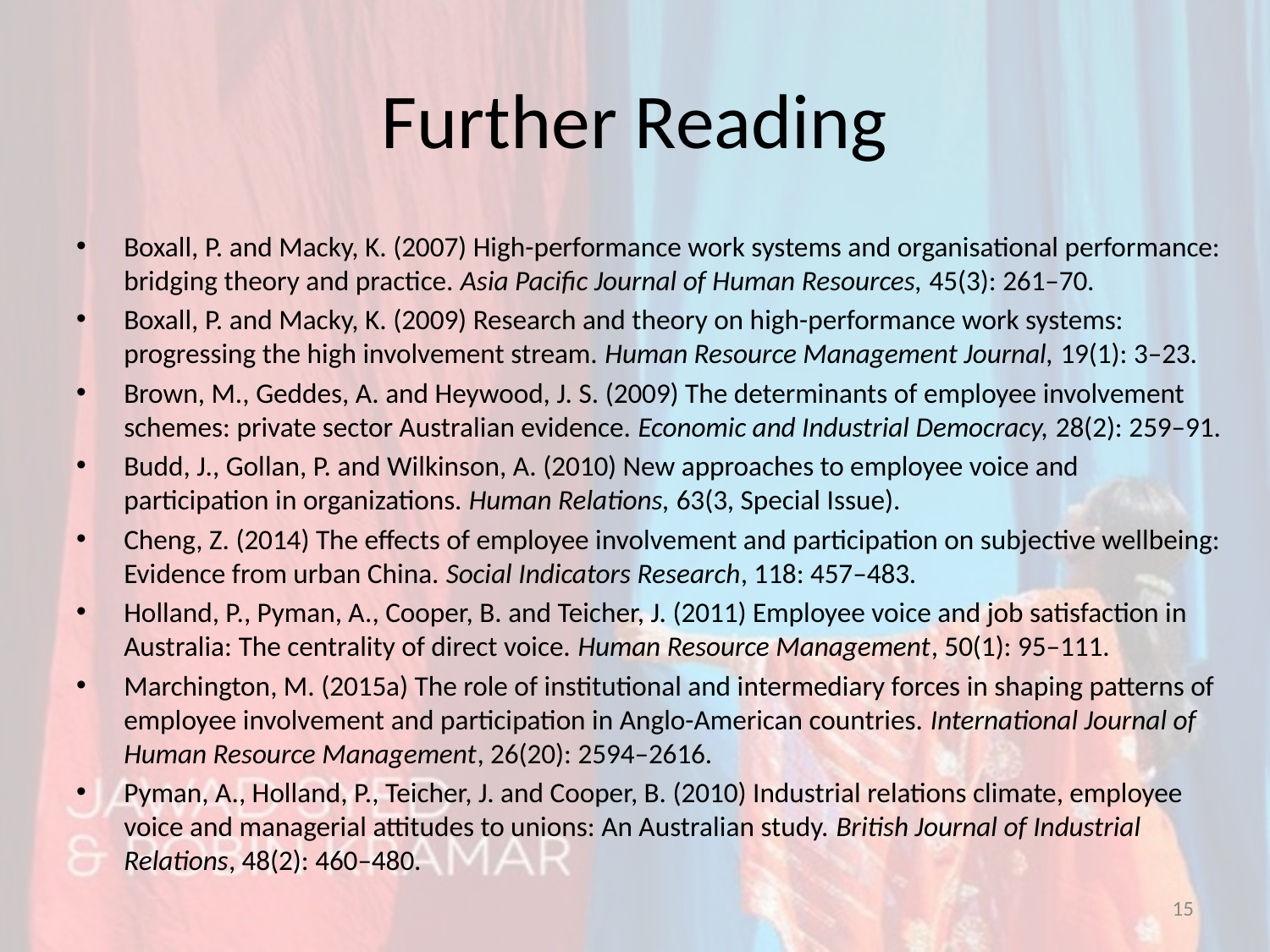

# Further Reading
Boxall, P. and Macky, K. (2007) High-performance work systems and organisational performance: bridging theory and practice. Asia Pacific Journal of Human Resources, 45(3): 261–70.
Boxall, P. and Macky, K. (2009) Research and theory on high-performance work systems: progressing the high involvement stream. Human Resource Management Journal, 19(1): 3–23.
Brown, M., Geddes, A. and Heywood, J. S. (2009) The determinants of employee involvement schemes: private sector Australian evidence. Economic and Industrial Democracy, 28(2): 259–91.
Budd, J., Gollan, P. and Wilkinson, A. (2010) New approaches to employee voice and participation in organizations. Human Relations, 63(3, Special Issue).
Cheng, Z. (2014) The effects of employee involvement and participation on subjective wellbeing: Evidence from urban China. Social Indicators Research, 118: 457–483.
Holland, P., Pyman, A., Cooper, B. and Teicher, J. (2011) Employee voice and job satisfaction in Australia: The centrality of direct voice. Human Resource Management, 50(1): 95–111.
Marchington, M. (2015a) The role of institutional and intermediary forces in shaping patterns of employee involvement and participation in Anglo-American countries. International Journal of Human Resource Management, 26(20): 2594–2616.
Pyman, A., Holland, P., Teicher, J. and Cooper, B. (2010) Industrial relations climate, employee voice and managerial attitudes to unions: An Australian study. British Journal of Industrial Relations, 48(2): 460–480.
15